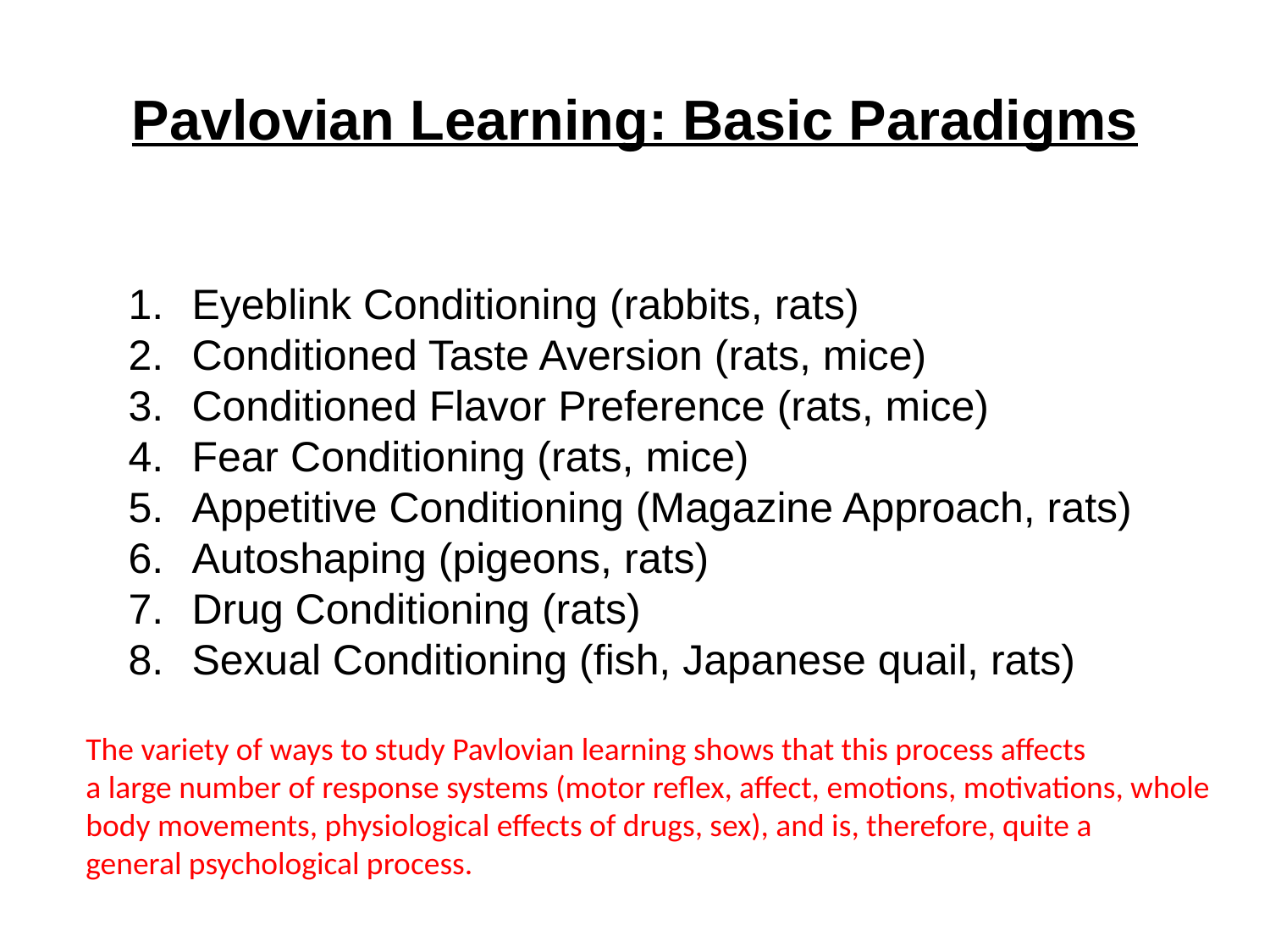

# Pavlovian Learning: Basic Paradigms
Eyeblink Conditioning (rabbits, rats)
Conditioned Taste Aversion (rats, mice)
Conditioned Flavor Preference (rats, mice)
Fear Conditioning (rats, mice)
Appetitive Conditioning (Magazine Approach, rats)
Autoshaping (pigeons, rats)
Drug Conditioning (rats)
Sexual Conditioning (fish, Japanese quail, rats)
The variety of ways to study Pavlovian learning shows that this process affects
a large number of response systems (motor reflex, affect, emotions, motivations, whole
body movements, physiological effects of drugs, sex), and is, therefore, quite a
general psychological process.